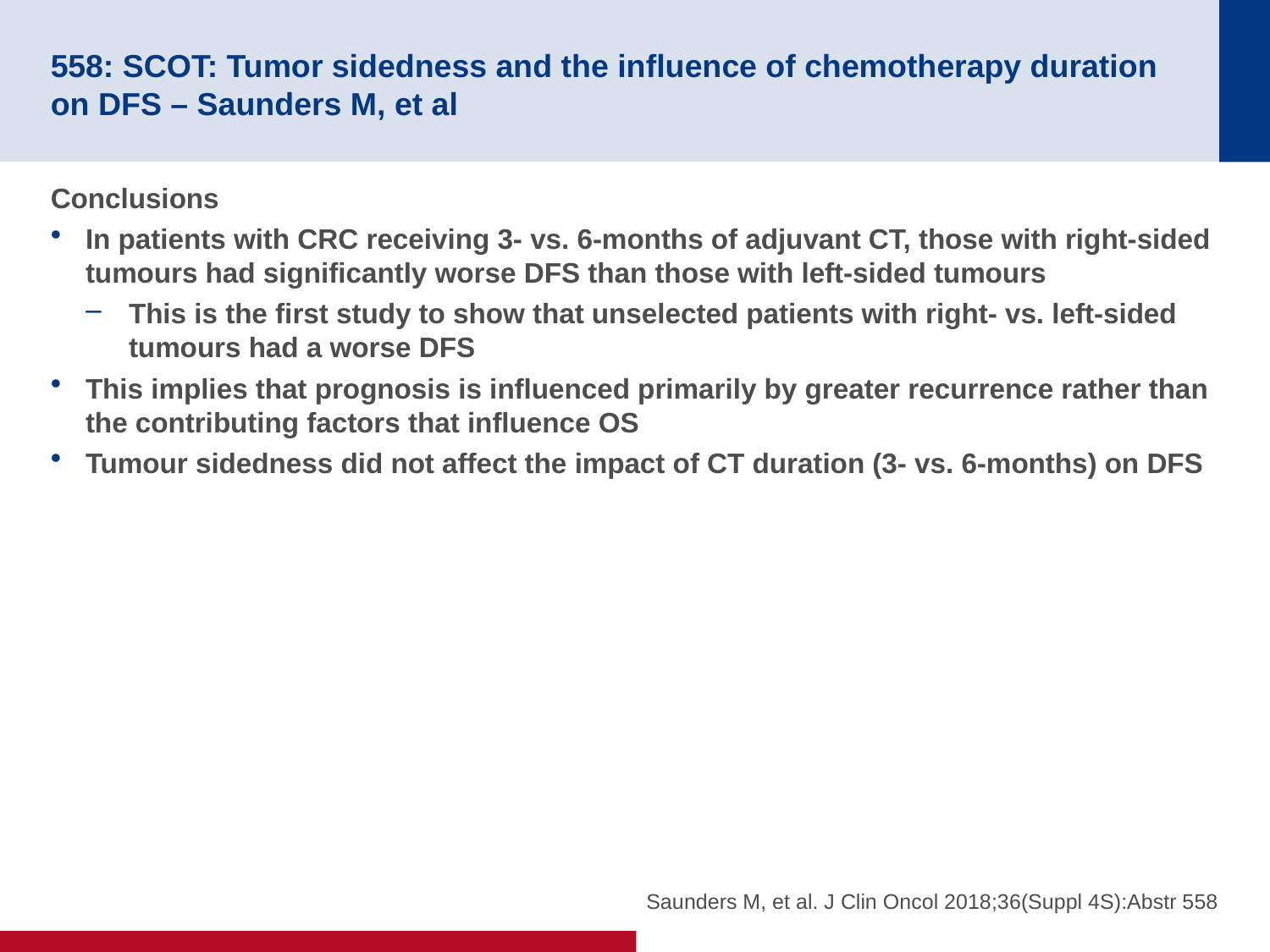

# 558: SCOT: Tumor sidedness and the influence of chemotherapy duration on DFS – Saunders M, et al
Conclusions
In patients with CRC receiving 3- vs. 6-months of adjuvant CT, those with right-sided tumours had significantly worse DFS than those with left-sided tumours
This is the first study to show that unselected patients with right- vs. left-sided tumours had a worse DFS
This implies that prognosis is influenced primarily by greater recurrence rather than the contributing factors that influence OS
Tumour sidedness did not affect the impact of CT duration (3- vs. 6-months) on DFS

Saunders M, et al. J Clin Oncol 2018;36(Suppl 4S):Abstr 558